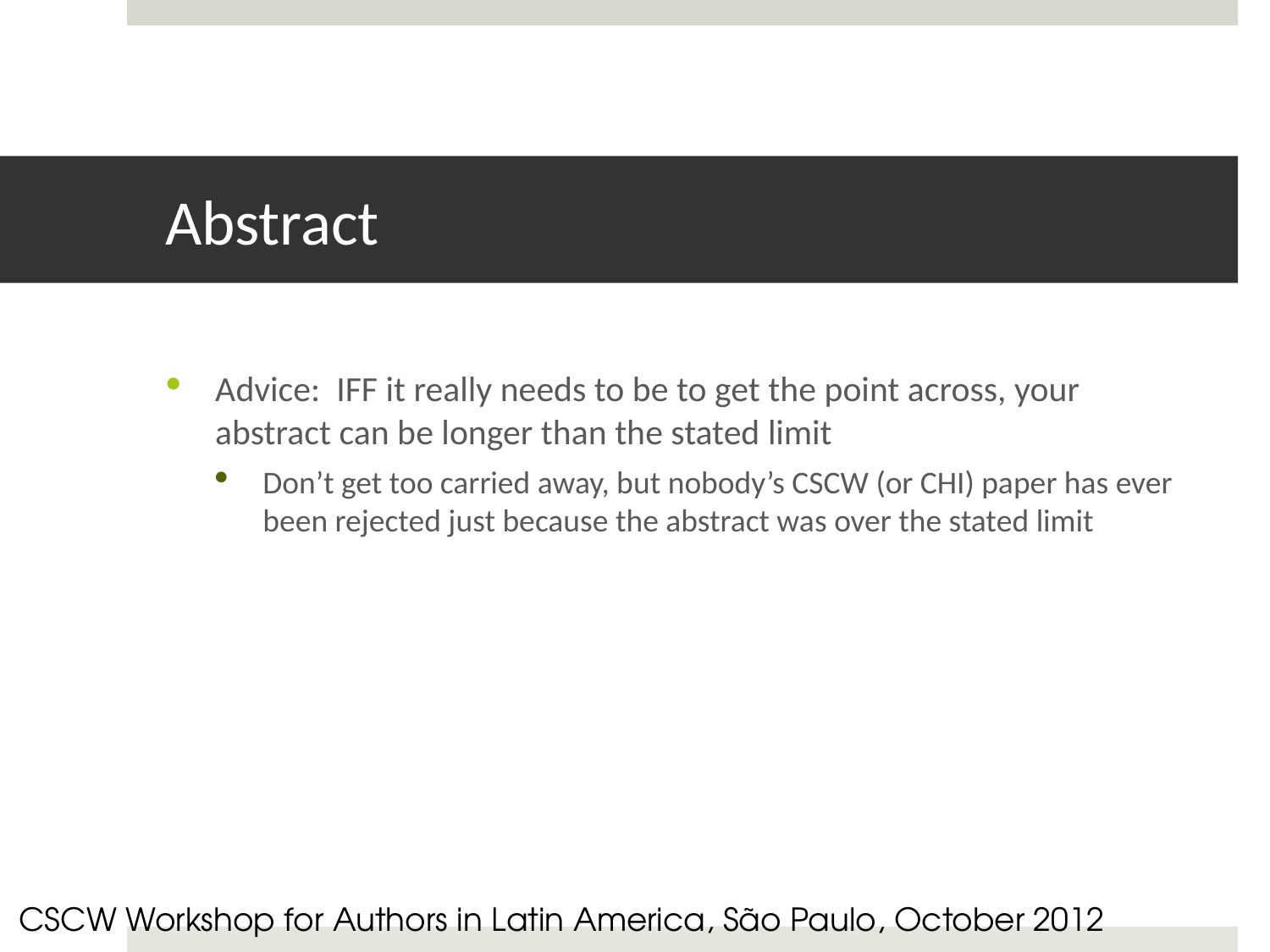

# Abstract
Advice:  IFF it really needs to be to get the point across, your abstract can be longer than the stated limit
Don’t get too carried away, but nobody’s CSCW (or CHI) paper has ever been rejected just because the abstract was over the stated limit